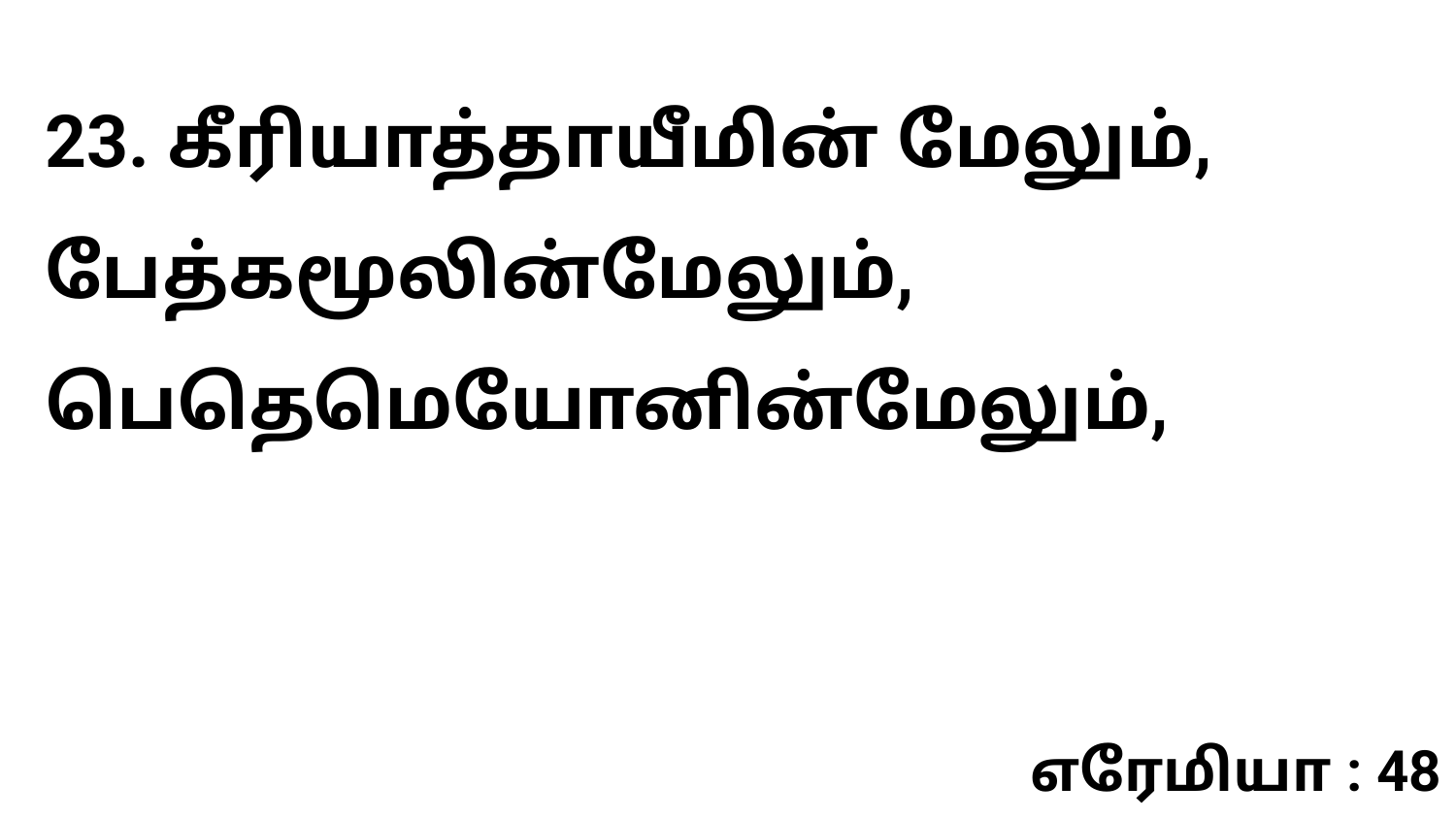

23. கீரியாத்தாயீமின் மேலும், பேத்கமூலின்மேலும், பெதெமெயோனின்மேலும்,
எரேமியா : 48